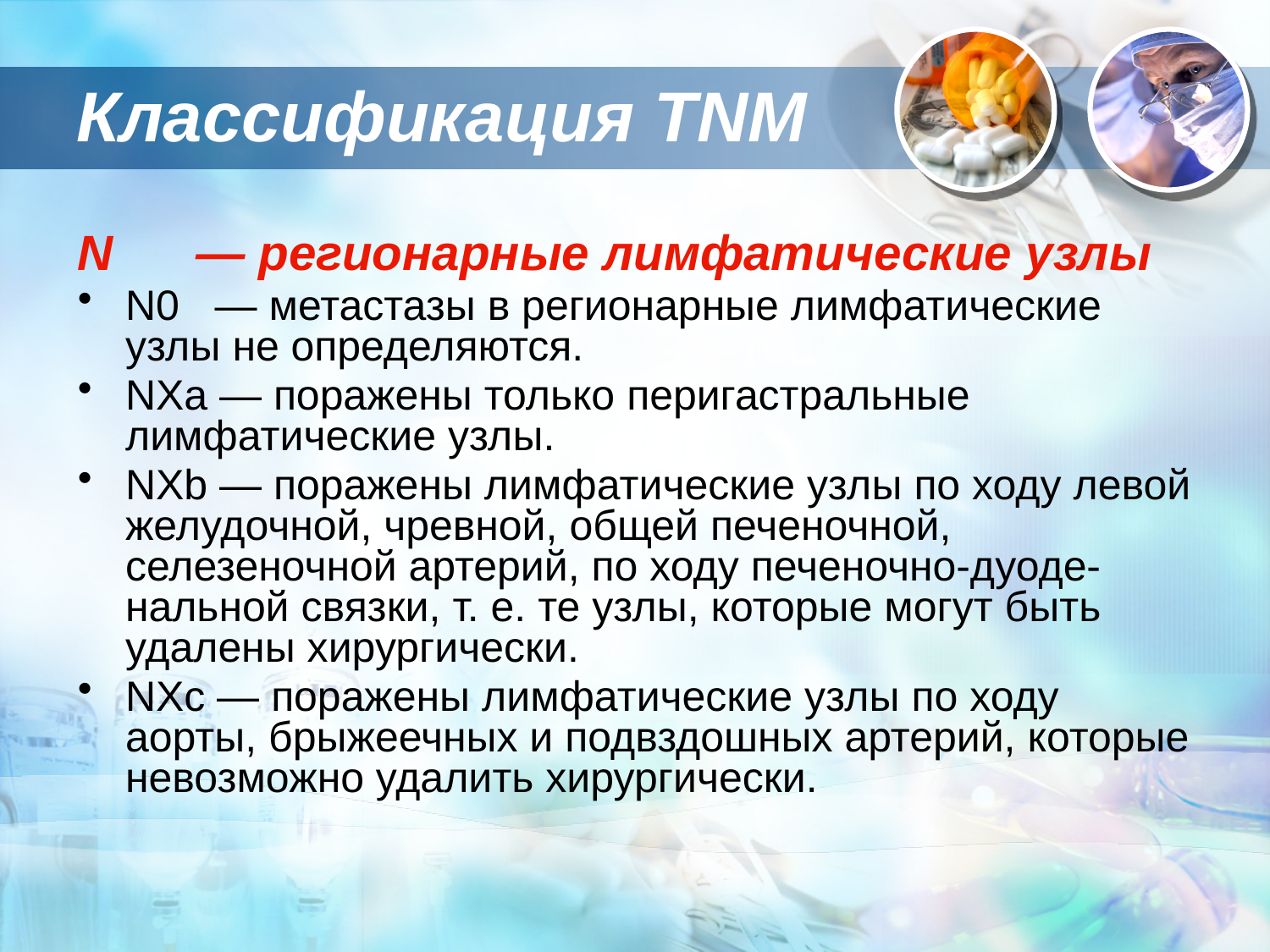

# Классификация ТNМ
N      — регионарные лимфатические узлы
N0   — метастазы в регионарные лимфатические узлы не определяются.
NХа — поражены только перигастральные лимфатические узлы.
NXb — поражены лимфатические узлы по ходу левой желудочной, чревной, общей печеночной, селезеночной артерий, по ходу печеночно-дуоде-нальной связки, т. е. те узлы, которые могут быть удалены хирургически.
NХс — поражены лимфатические узлы по ходу аорты, брыжеечных и подвздошных артерий, которые невозможно удалить хирургически.